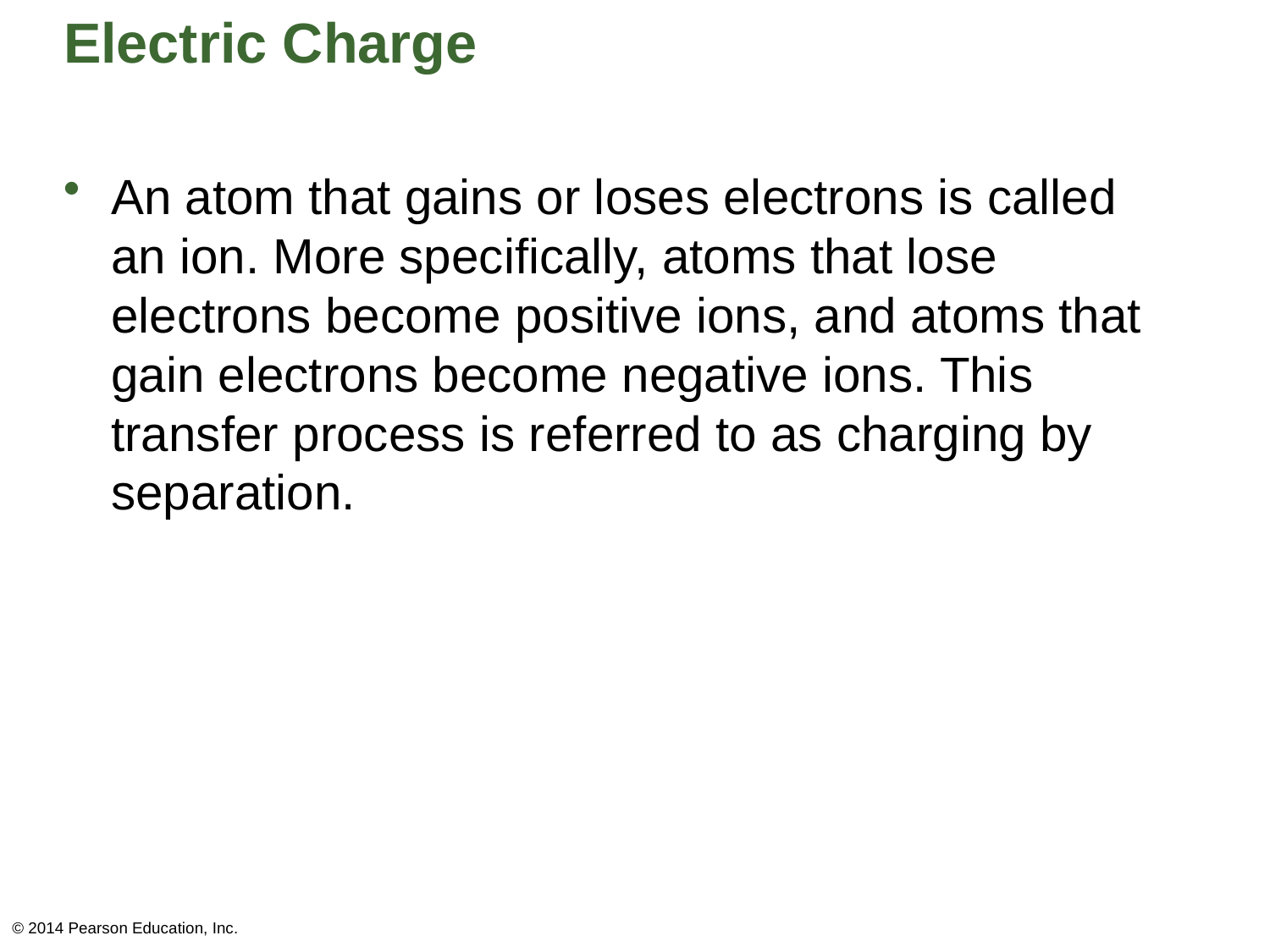

# Electric Charge
An atom that gains or loses electrons is called an ion. More specifically, atoms that lose electrons become positive ions, and atoms that gain electrons become negative ions. This transfer process is referred to as charging by separation.
© 2014 Pearson Education, Inc.